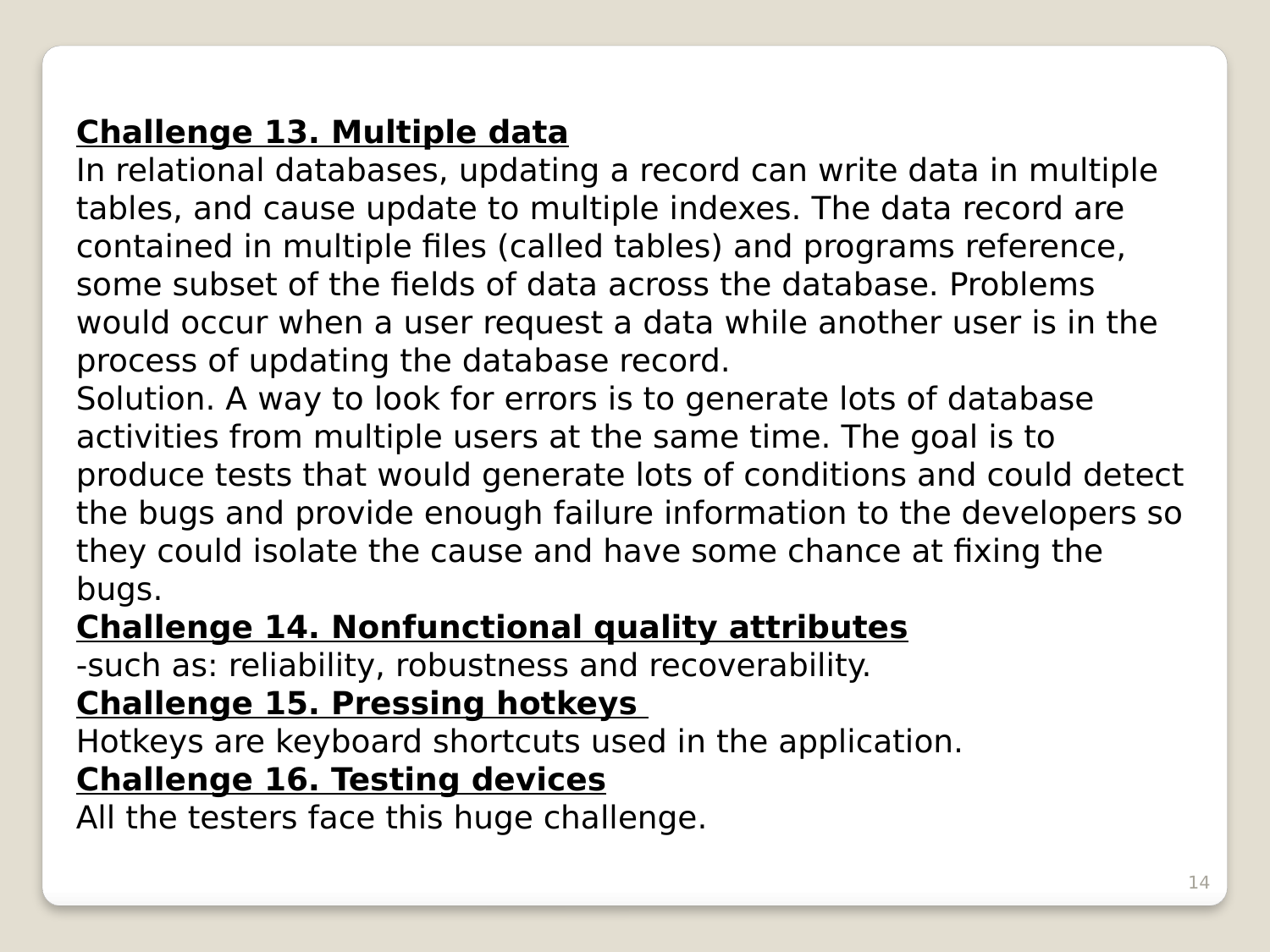

Challenge 13. Multiple data
In relational databases, updating a record can write data in multiple tables, and cause update to multiple indexes. The data record are contained in multiple files (called tables) and programs reference, some subset of the fields of data across the database. Problems would occur when a user request a data while another user is in the process of updating the database record.
Solution. A way to look for errors is to generate lots of database activities from multiple users at the same time. The goal is to produce tests that would generate lots of conditions and could detect the bugs and provide enough failure information to the developers so they could isolate the cause and have some chance at fixing the bugs.
Challenge 14. Nonfunctional quality attributes
-such as: reliability, robustness and recoverability.
Challenge 15. Pressing hotkeys
Hotkeys are keyboard shortcuts used in the application.
Challenge 16. Testing devices
All the testers face this huge challenge.
14